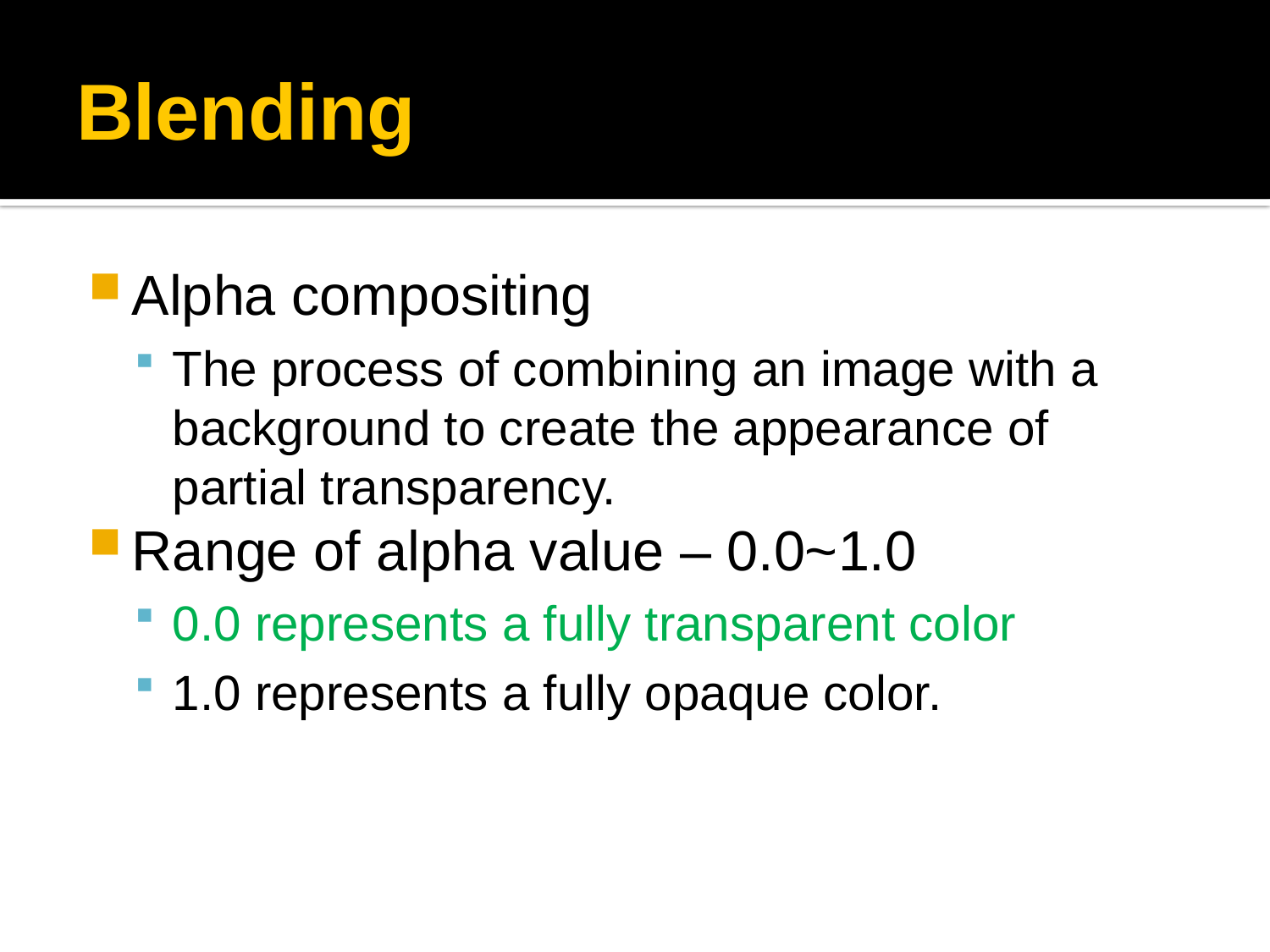

# Blending
Alpha compositing
The process of combining an image with a background to create the appearance of partial transparency.
Range of alpha value – 0.0~1.0
0.0 represents a fully transparent color
1.0 represents a fully opaque color.